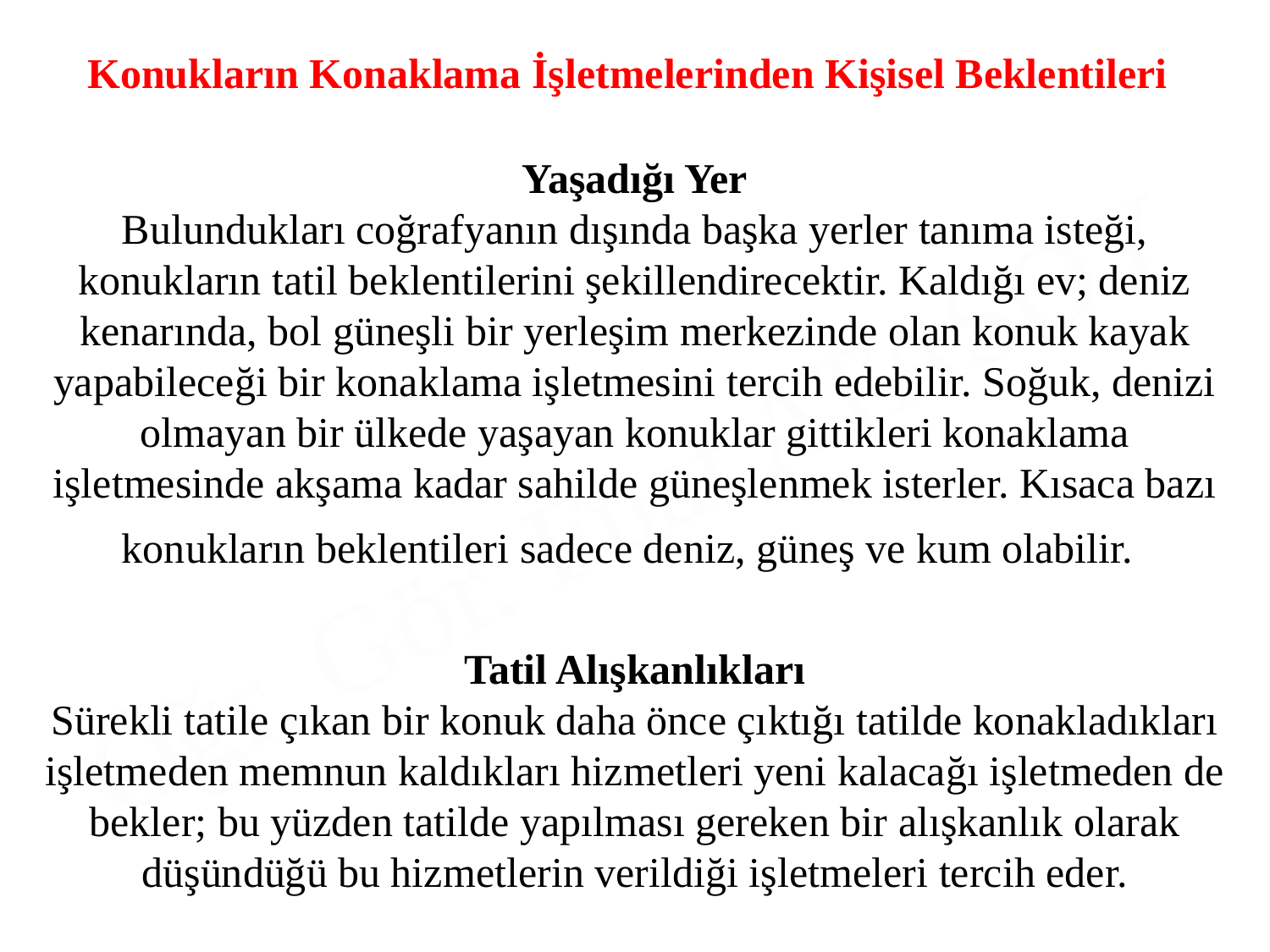

Konukların Konaklama İşletmelerinden Kişisel Beklentileri
Yaşadığı Yer
Bulundukları coğrafyanın dışında başka yerler tanıma isteği, konukların tatil beklentilerini şekillendirecektir. Kaldığı ev; deniz kenarında, bol güneşli bir yerleşim merkezinde olan konuk kayak yapabileceği bir konaklama işletmesini tercih edebilir. Soğuk, denizi olmayan bir ülkede yaşayan konuklar gittikleri konaklama işletmesinde akşama kadar sahilde güneşlenmek isterler. Kısaca bazı konukların beklentileri sadece deniz, güneş ve kum olabilir.
Tatil Alışkanlıkları
Sürekli tatile çıkan bir konuk daha önce çıktığı tatilde konakladıkları
işletmeden memnun kaldıkları hizmetleri yeni kalacağı işletmeden de
bekler; bu yüzden tatilde yapılması gereken bir alışkanlık olarak
düşündüğü bu hizmetlerin verildiği işletmeleri tercih eder.